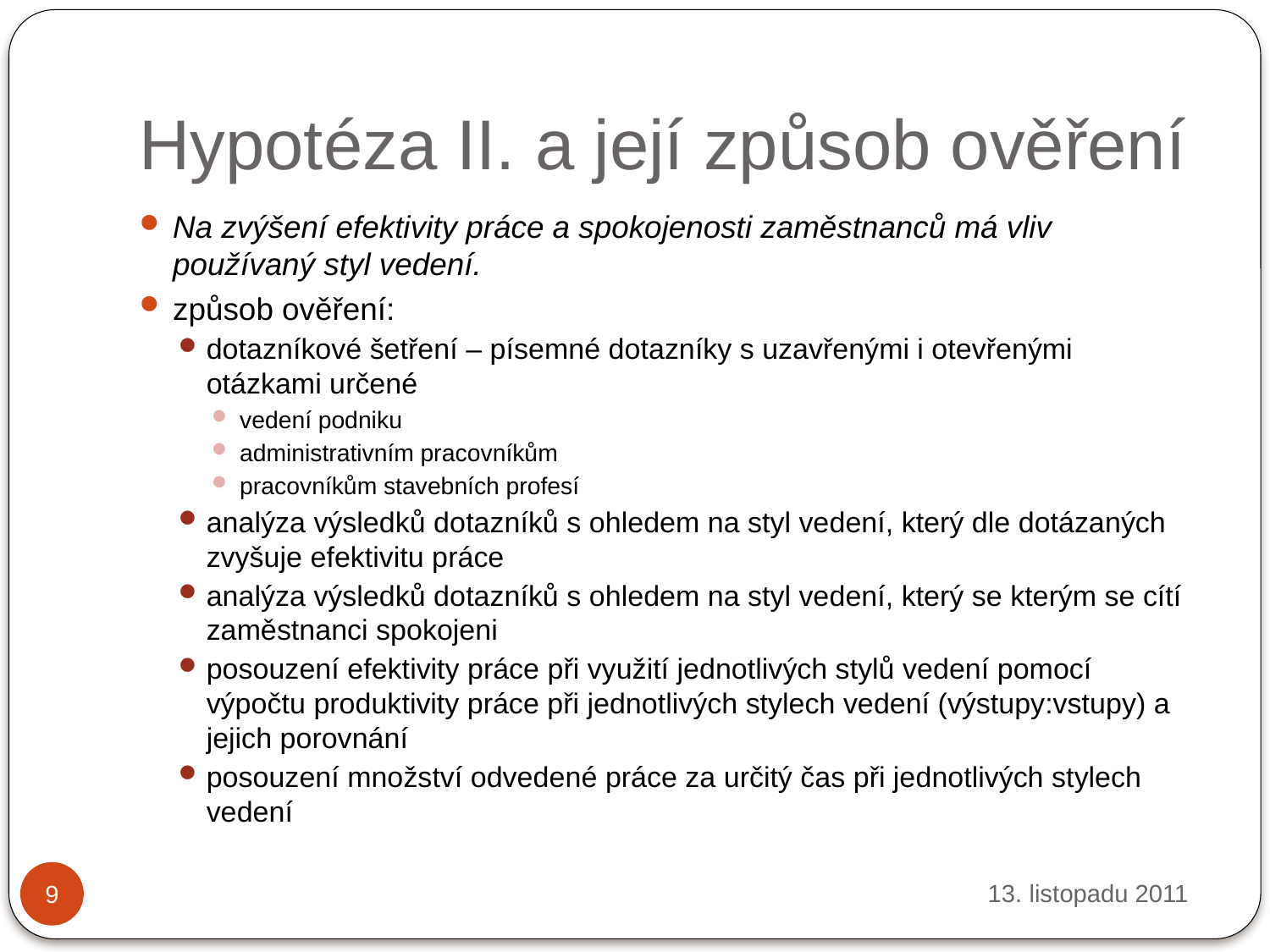

# Hypotéza II. a její způsob ověření
Na zvýšení efektivity práce a spokojenosti zaměstnanců má vliv používaný styl vedení.
způsob ověření:
dotazníkové šetření – písemné dotazníky s uzavřenými i otevřenými otázkami určené
vedení podniku
administrativním pracovníkům
pracovníkům stavebních profesí
analýza výsledků dotazníků s ohledem na styl vedení, který dle dotázaných zvyšuje efektivitu práce
analýza výsledků dotazníků s ohledem na styl vedení, který se kterým se cítí zaměstnanci spokojeni
posouzení efektivity práce při využití jednotlivých stylů vedení pomocí výpočtu produktivity práce při jednotlivých stylech vedení (výstupy:vstupy) a jejich porovnání
posouzení množství odvedené práce za určitý čas při jednotlivých stylech vedení

13. listopadu 2011
9